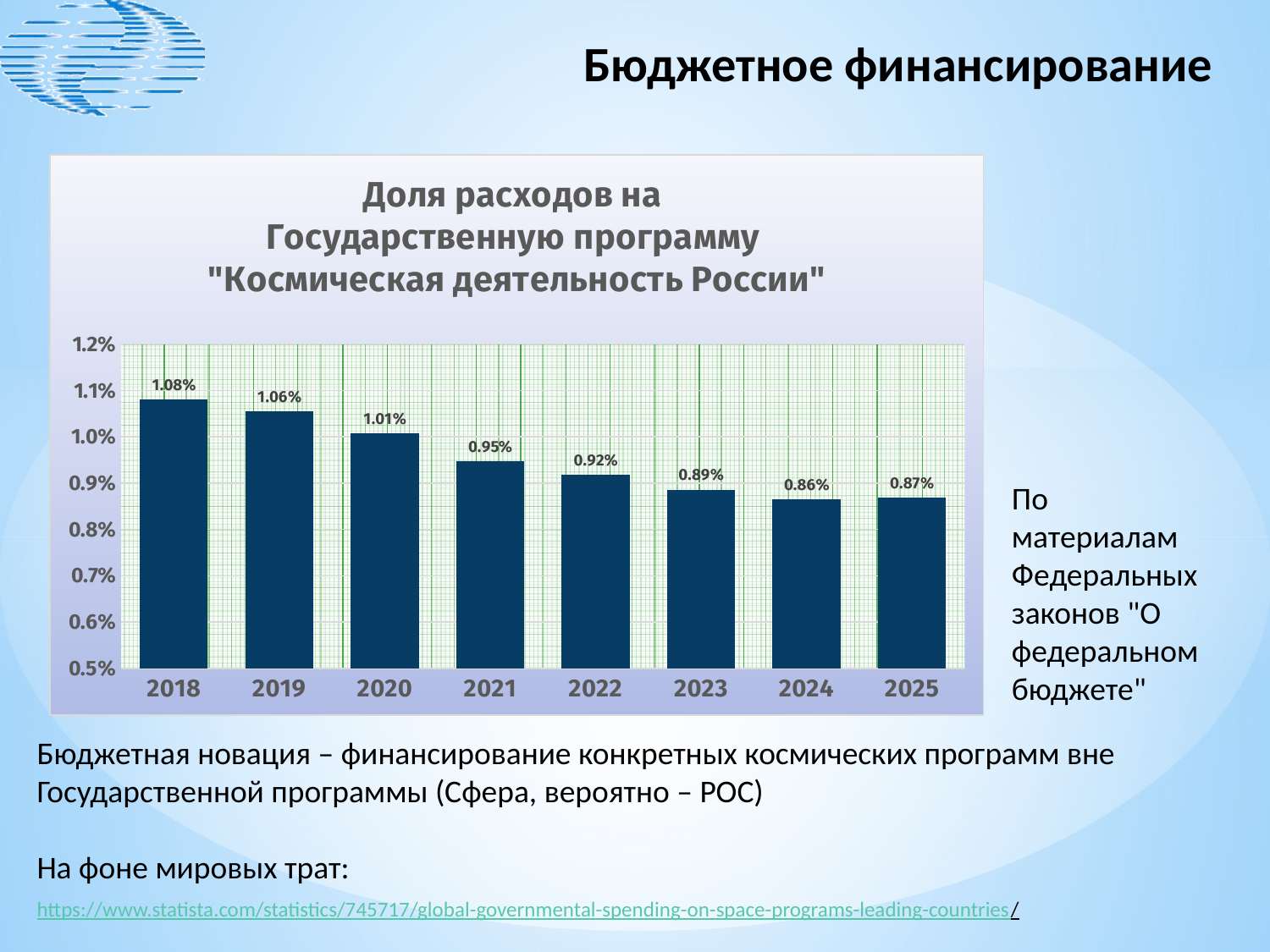

Бюджетное финансирование

### Chart: Доля расходов на Государственную программу "Космическая деятельность России"

| Category | % |
|---|---|
| 2018 | 0.010813101096138 |
| 2019 | 0.010554657120319406 |
| 2020 | 0.01007809762198264 |
| 2021 | 0.009474067729195535 |
| 2022 | 0.009177934027654813 |
| 2023 | 0.008860921248892435 |
| 2024 | 0.008648505667279278 |
| 2025 | 0.00867953921987483 |
По материалам Федеральных законов "О федеральном бюджете"
Бюджетная новация – финансирование конкретных космических программ вне Государственной программы (Сфера, вероятно – РОС)

На фоне мировых трат:
https://www.statista.com/statistics/745717/global-governmental-spending-on-space-programs-leading-countries/